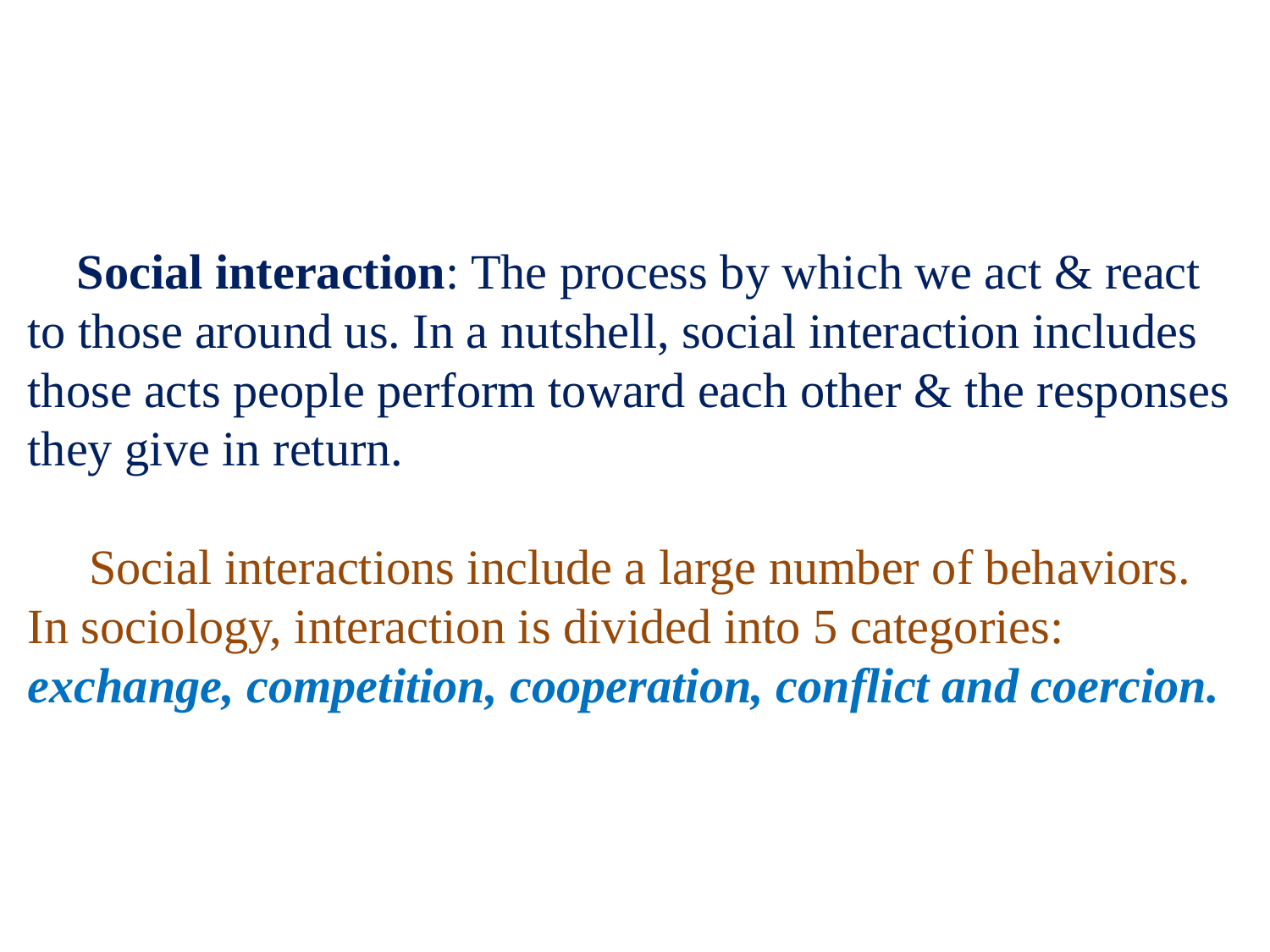

# Social interaction: The process by which we act & react to those around us. In a nutshell, social interaction includes those acts people perform toward each other & the responses they give in return. Social interactions include a large number of behaviors. In sociology, interaction is divided into 5 categories: exchange, competition, cooperation, conflict and coercion.